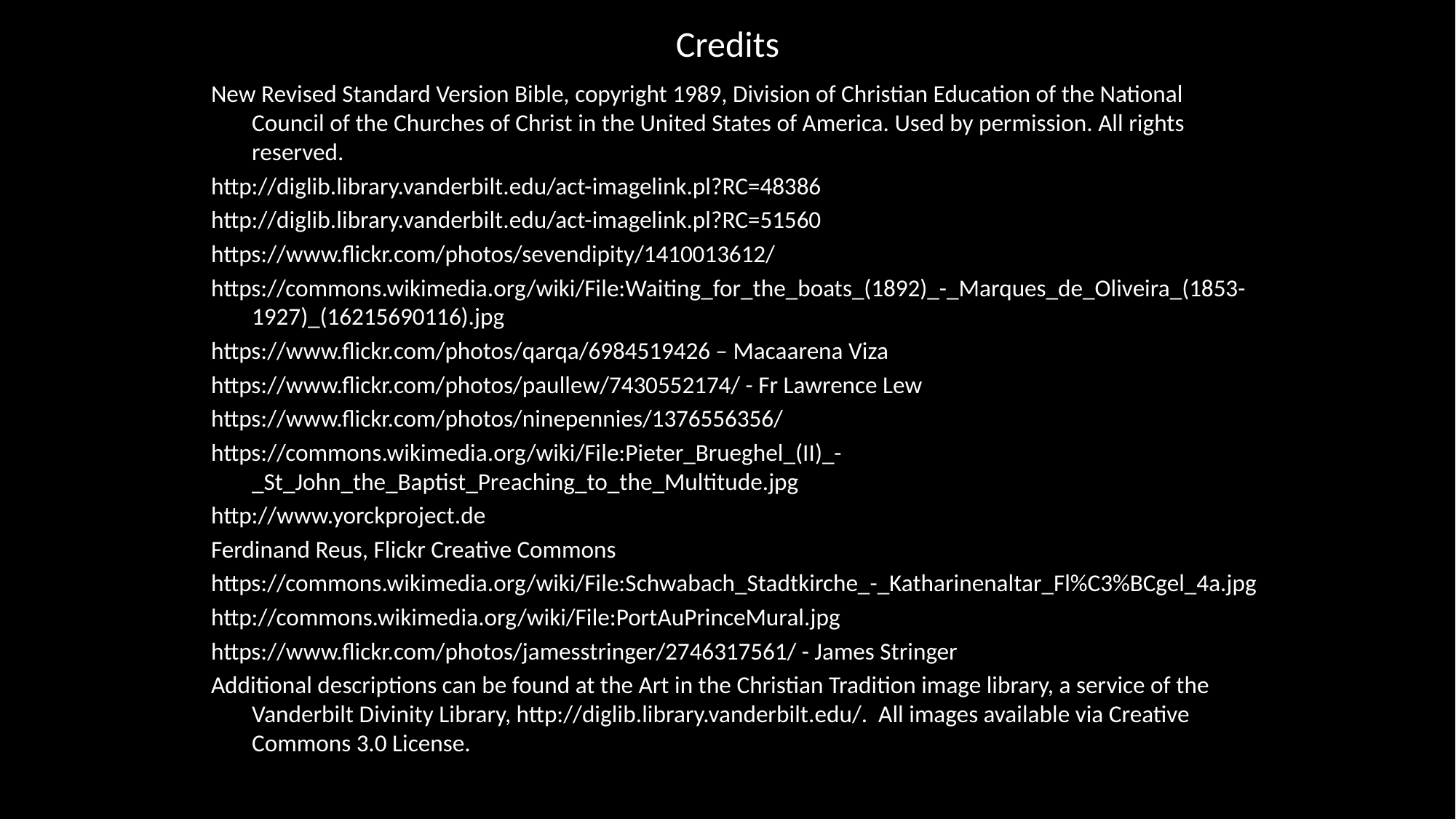

# Credits
New Revised Standard Version Bible, copyright 1989, Division of Christian Education of the National Council of the Churches of Christ in the United States of America. Used by permission. All rights reserved.
http://diglib.library.vanderbilt.edu/act-imagelink.pl?RC=48386
http://diglib.library.vanderbilt.edu/act-imagelink.pl?RC=51560
https://www.flickr.com/photos/sevendipity/1410013612/
https://commons.wikimedia.org/wiki/File:Waiting_for_the_boats_(1892)_-_Marques_de_Oliveira_(1853-1927)_(16215690116).jpg
https://www.flickr.com/photos/qarqa/6984519426 – Macaarena Viza
https://www.flickr.com/photos/paullew/7430552174/ - Fr Lawrence Lew
https://www.flickr.com/photos/ninepennies/1376556356/
https://commons.wikimedia.org/wiki/File:Pieter_Brueghel_(II)_-_St_John_the_Baptist_Preaching_to_the_Multitude.jpg
http://www.yorckproject.de
Ferdinand Reus, Flickr Creative Commons
https://commons.wikimedia.org/wiki/File:Schwabach_Stadtkirche_-_Katharinenaltar_Fl%C3%BCgel_4a.jpg
http://commons.wikimedia.org/wiki/File:PortAuPrinceMural.jpg
https://www.flickr.com/photos/jamesstringer/2746317561/ - James Stringer
Additional descriptions can be found at the Art in the Christian Tradition image library, a service of the Vanderbilt Divinity Library, http://diglib.library.vanderbilt.edu/.  All images available via Creative Commons 3.0 License.